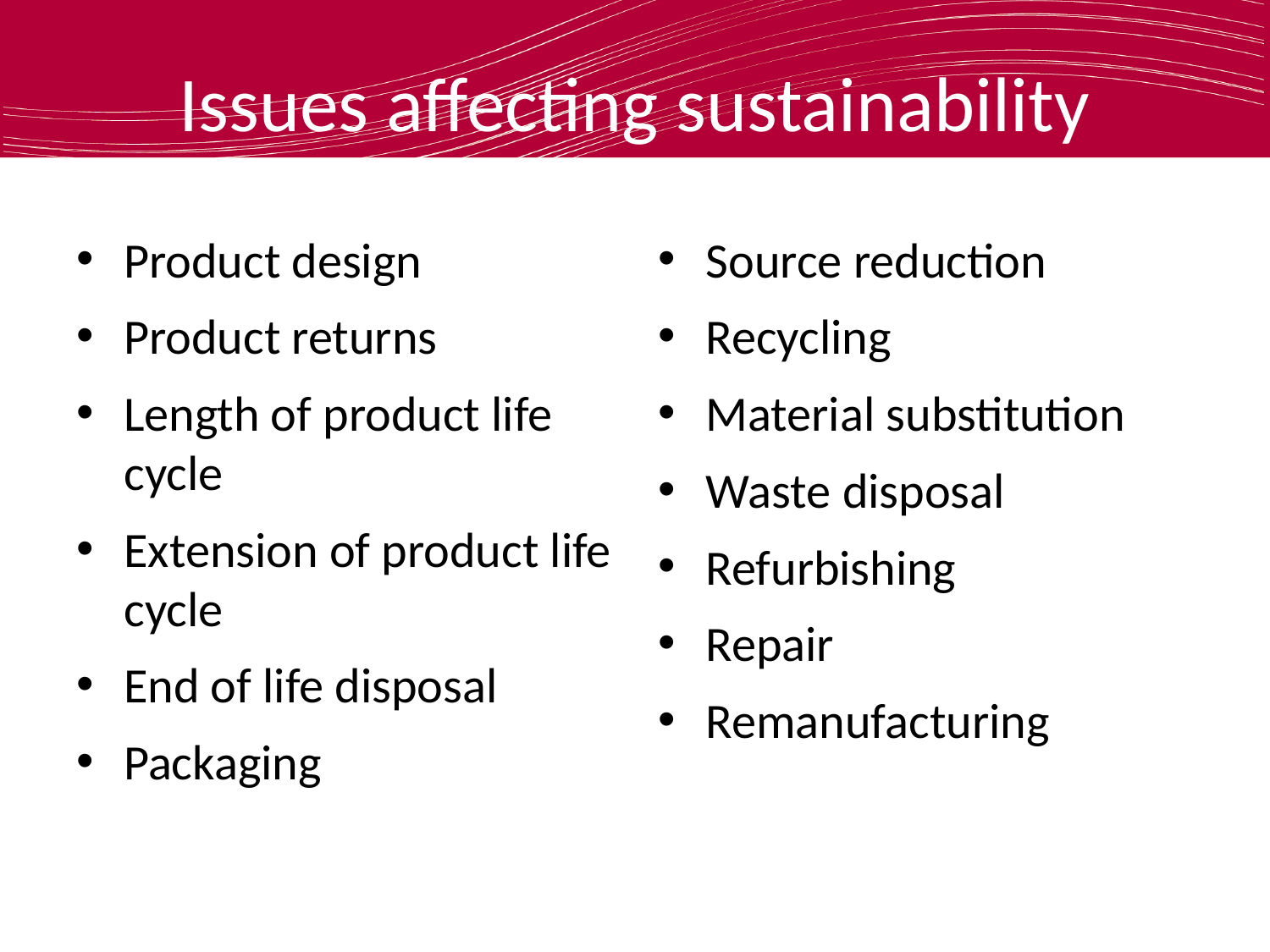

# Issues affecting sustainability
Product design
Product returns
Length of product life cycle
Extension of product life cycle
End of life disposal
Packaging

Source reduction
Recycling
Material substitution
Waste disposal
Refurbishing
Repair
Remanufacturing